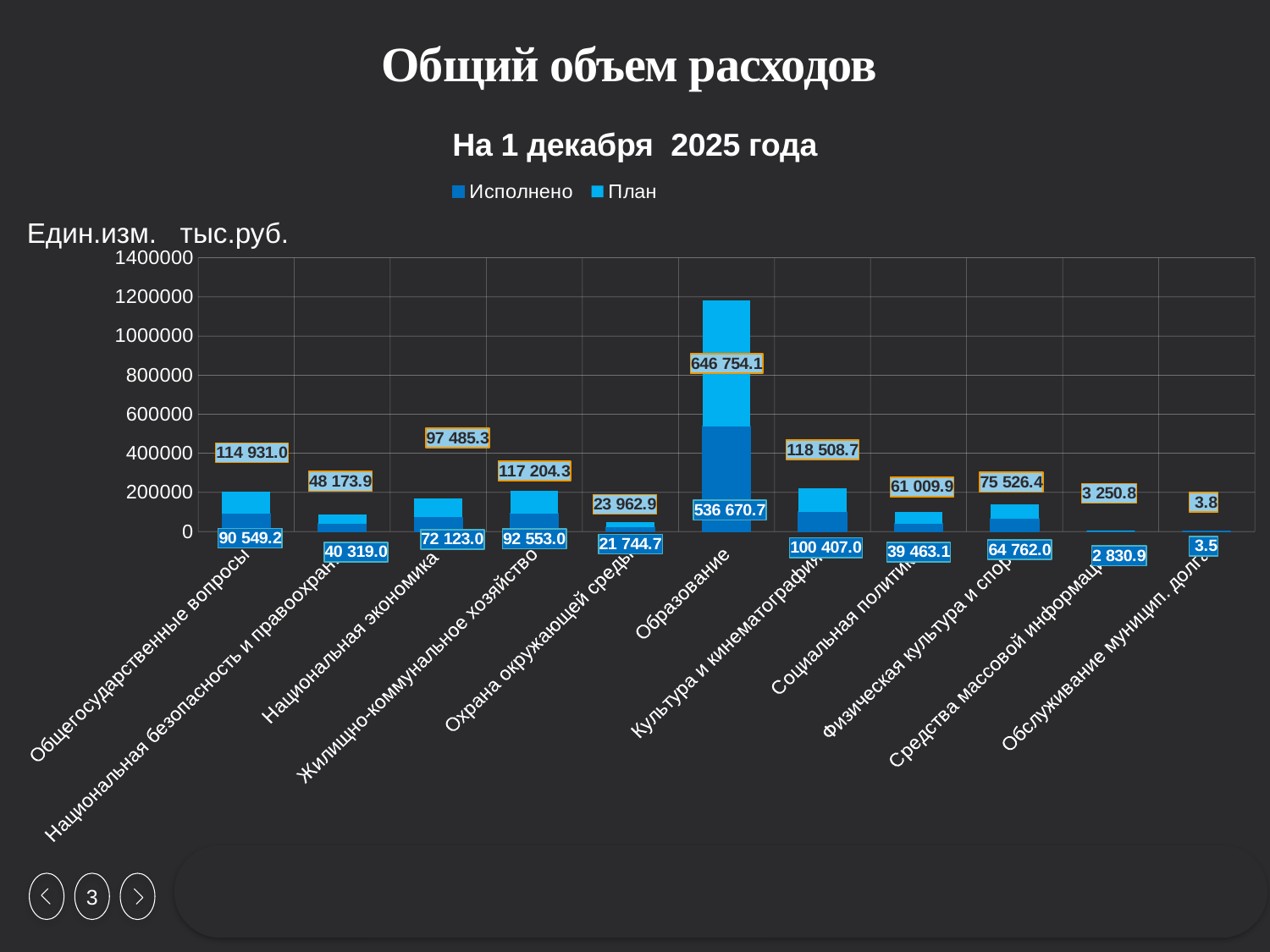

# Общий объем расходов
На 1 декабря  2025 года

### Chart

| Category | Исполнено | План |
|---|---|---|
| Общегосударственные вопросы | 90549.2 | 114931.0 |
| Национальная безопасность и правоохранительная деятельность | 40319.0 | 48173.9 |
| Национальная экономика  | 72123.0 | 97485.3 |
| Жилищно-коммунальное хозяйство | 92553.0 | 117204.3 |
| Охрана окружающей среды | 21744.7 | 23962.9 |
| Образование | 536670.7 | 646754.1 |
| Культура и кинематография  | 100407.0 | 118508.7 |
| Социальная политика | 39463.1 | 61009.9 |
| Физическая культура и спорт | 64762.0 | 75526.4 |
| Средства массовой информации | 2830.9 | 3250.8 |
| Обслуживание муницип. долга | 3.5 | 3.8 |
Един.изм.   тыс.руб.